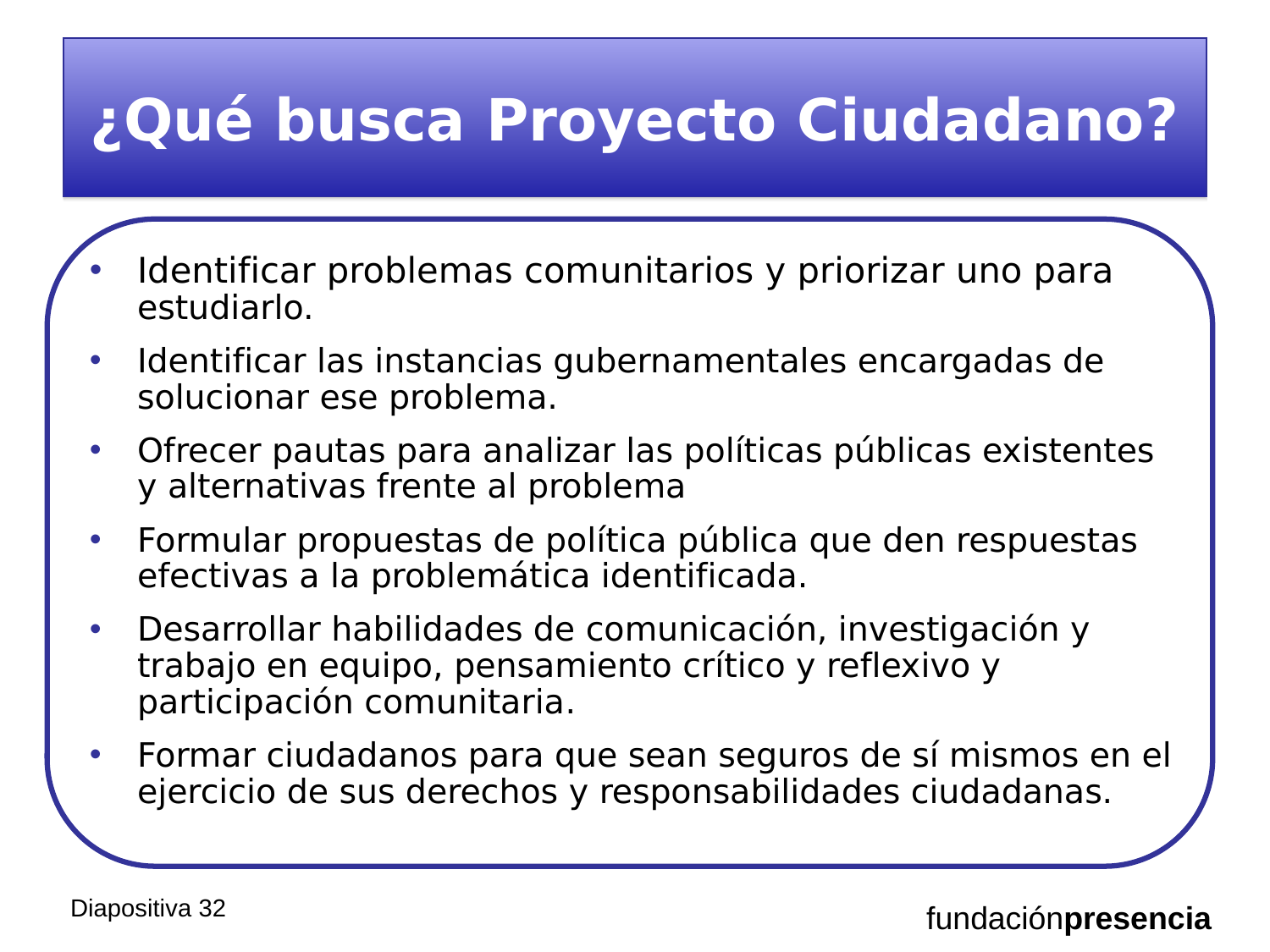

# ¿Qué busca Proyecto Ciudadano?

Identificar problemas comunitarios y priorizar uno para estudiarlo.
Identificar las instancias gubernamentales encargadas de solucionar ese problema.
Ofrecer pautas para analizar las políticas públicas existentes y alternativas frente al problema
Formular propuestas de política pública que den respuestas efectivas a la problemática identificada.
Desarrollar habilidades de comunicación, investigación y trabajo en equipo, pensamiento crítico y reflexivo y participación comunitaria.
Formar ciudadanos para que sean seguros de sí mismos en el ejercicio de sus derechos y responsabilidades ciudadanas.
Diapositiva 32